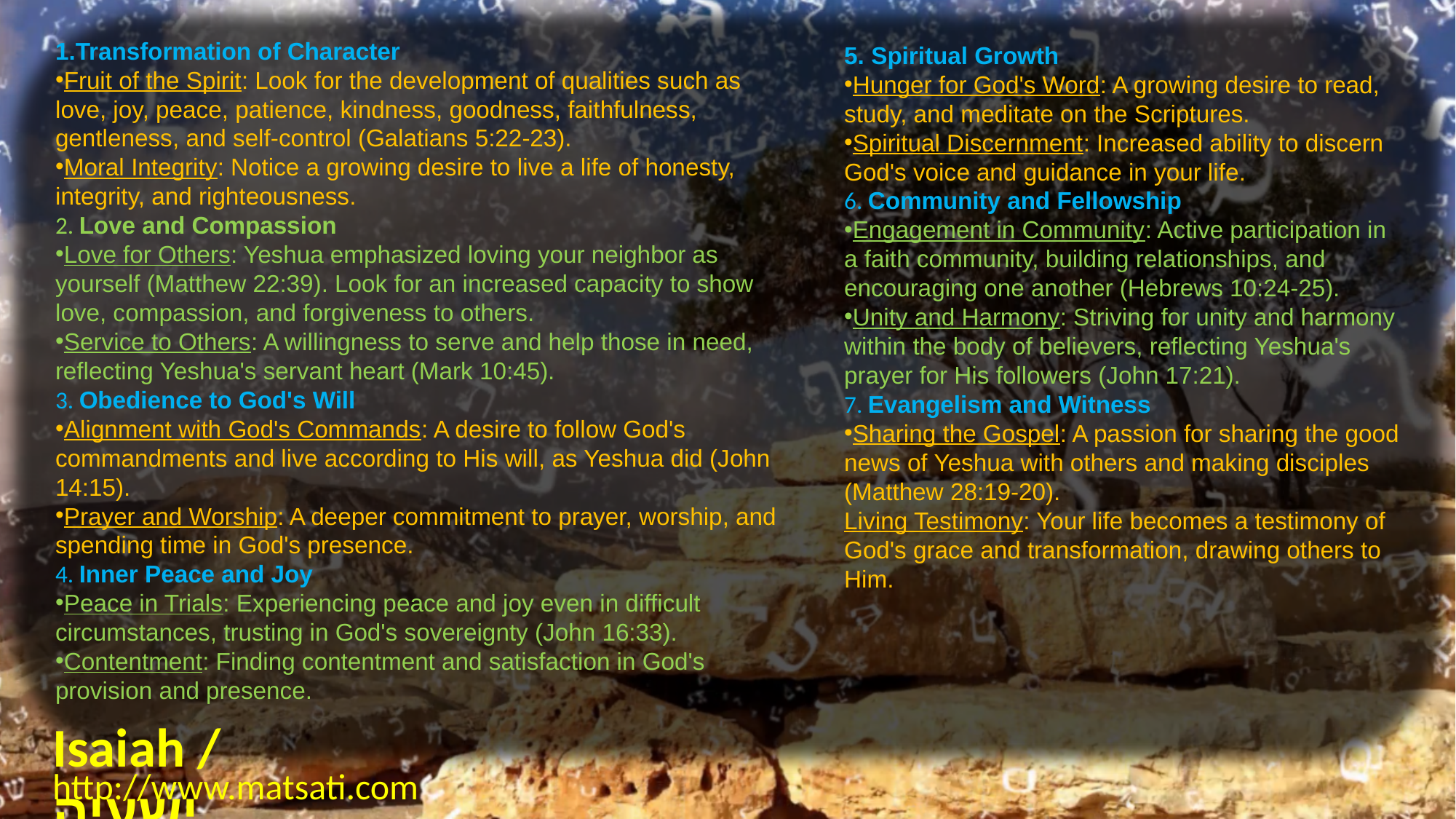

Transformation of Character
Fruit of the Spirit: Look for the development of qualities such as love, joy, peace, patience, kindness, goodness, faithfulness, gentleness, and self-control (Galatians 5:22-23).
Moral Integrity: Notice a growing desire to live a life of honesty, integrity, and righteousness.
 Love and Compassion
Love for Others: Yeshua emphasized loving your neighbor as yourself (Matthew 22:39). Look for an increased capacity to show love, compassion, and forgiveness to others.
Service to Others: A willingness to serve and help those in need, reflecting Yeshua's servant heart (Mark 10:45).
 Obedience to God's Will
Alignment with God's Commands: A desire to follow God's commandments and live according to His will, as Yeshua did (John 14:15).
Prayer and Worship: A deeper commitment to prayer, worship, and spending time in God's presence.
 Inner Peace and Joy
Peace in Trials: Experiencing peace and joy even in difficult circumstances, trusting in God's sovereignty (John 16:33).
Contentment: Finding contentment and satisfaction in God's provision and presence.
 Spiritual Growth
Hunger for God's Word: A growing desire to read, study, and meditate on the Scriptures.
Spiritual Discernment: Increased ability to discern God's voice and guidance in your life.
 Community and Fellowship
Engagement in Community: Active participation in a faith community, building relationships, and encouraging one another (Hebrews 10:24-25).
Unity and Harmony: Striving for unity and harmony within the body of believers, reflecting Yeshua's prayer for His followers (John 17:21).
 Evangelism and Witness
Sharing the Gospel: A passion for sharing the good news of Yeshua with others and making disciples (Matthew 28:19-20).
Living Testimony: Your life becomes a testimony of God's grace and transformation, drawing others to Him.
Isaiah / ישעיה
http://www.matsati.com